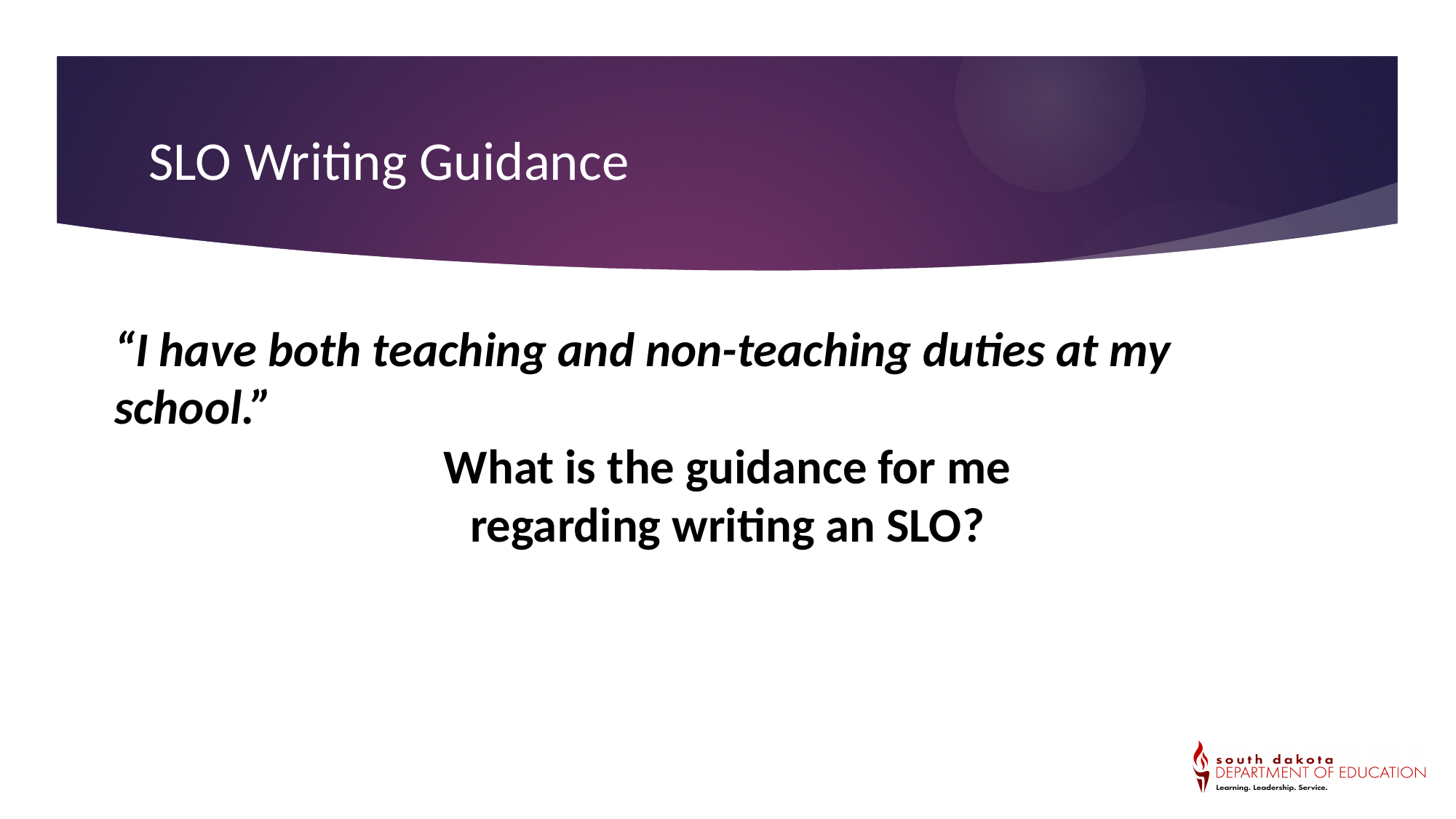

# SLO Writing Guidance
“I have both teaching and non-teaching duties at my school.”

What is the guidance for me regarding writing an SLO?